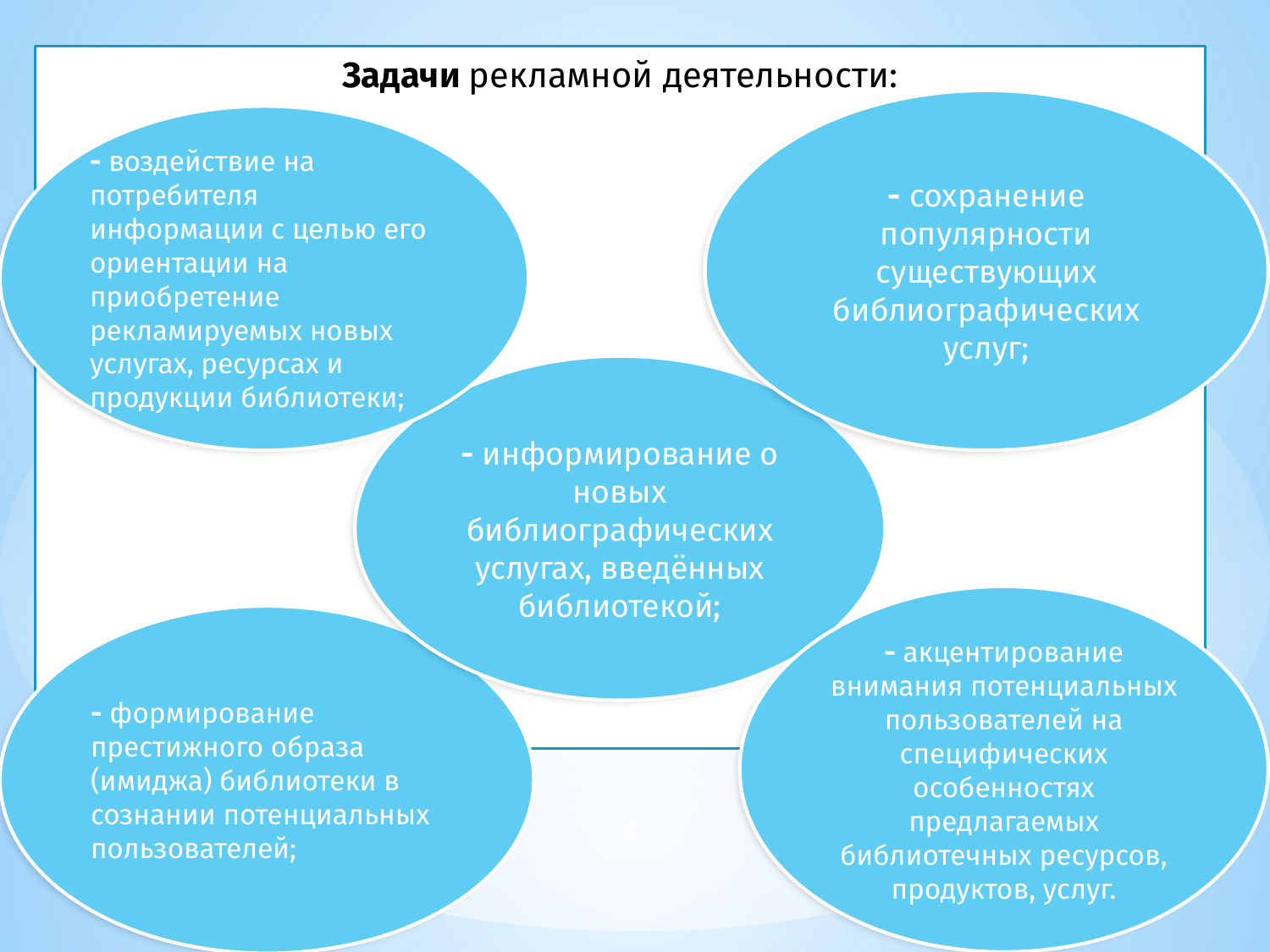

Задачи рекламной деятельности:

- сохранение популярности существующих библиографических услуг;
- воздействие на потребителя информации с целью его ориентации на приобретение рекламируемых новых услугах, ресурсах и продукции библиотеки;
- информирование о новых библиографических услугах, введённых библиотекой;
- акцентирование внимания потенциальных пользователей на специфических особенностях предлагаемых библиотечных ресурсов, продуктов, услуг.
- формирование престижного образа (имиджа) библиотеки в сознании потенциальных пользователей;